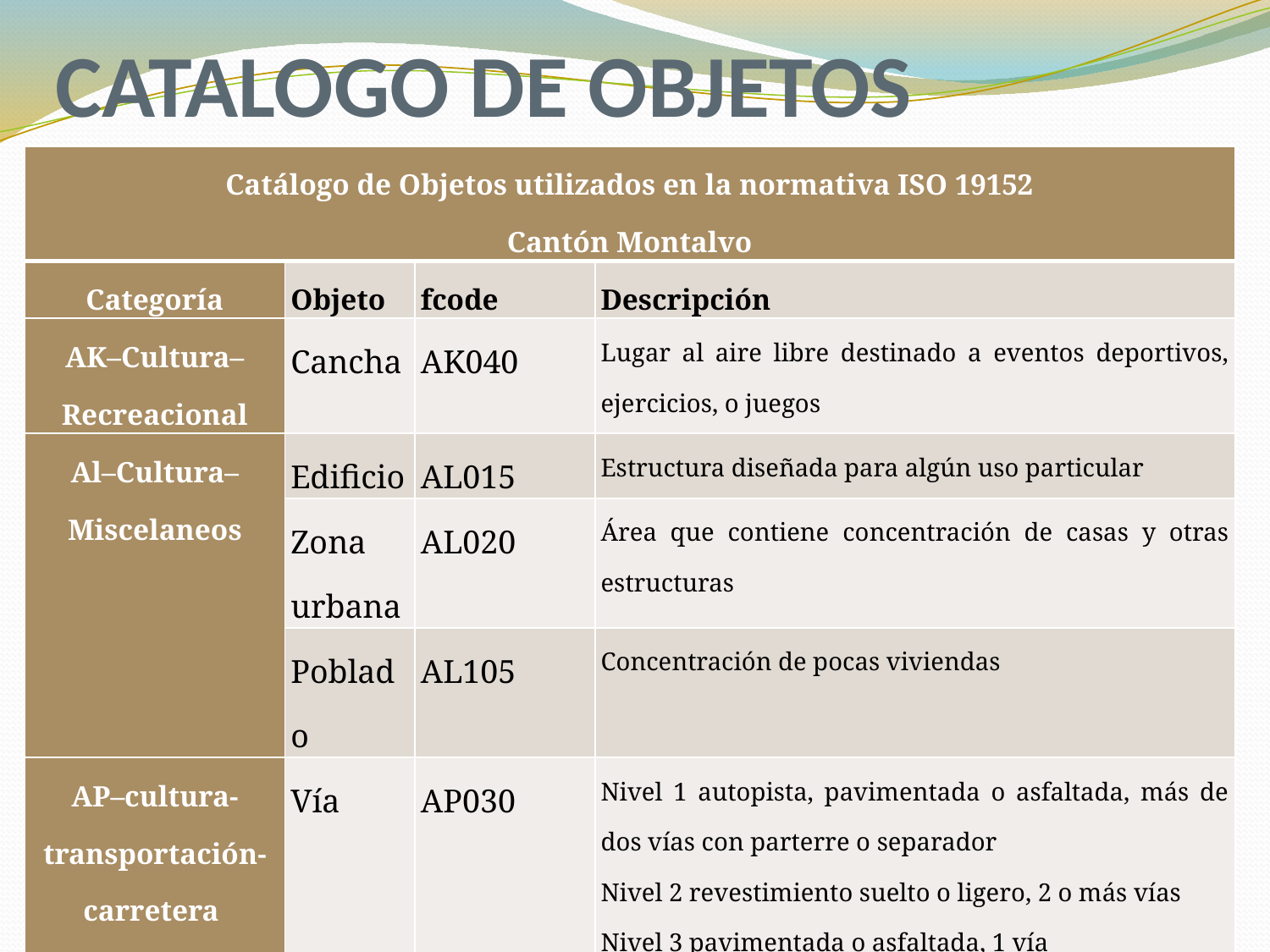

# CATALOGO DE OBJETOS
| Catálogo de Objetos utilizados en la normativa ISO 19152 Cantón Montalvo |  |  |  |
| --- | --- | --- | --- |
| Categoría | Objeto | fcode | Descripción |
| AK–Cultura–Recreacional | Cancha | AK040 | Lugar al aire libre destinado a eventos deportivos, ejercicios, o juegos |
| Al–Cultura–Miscelaneos | Edificio | AL015 | Estructura diseñada para algún uso particular |
|  | Zona urbana | AL020 | Área que contiene concentración de casas y otras estructuras |
|  | Poblado | AL105 | Concentración de pocas viviendas |
| AP–cultura-transportación-carretera | Vía | AP030 | Nivel 1 autopista, pavimentada o asfaltada, más de dos vías con parterre o separador Nivel 2 revestimiento suelto o ligero, 2 o más vías Nivel 3 pavimentada o asfaltada, 1 vía Nivel 4 revestimiento suelto o ligero, 1 vía Nivel 5 camino de verano |